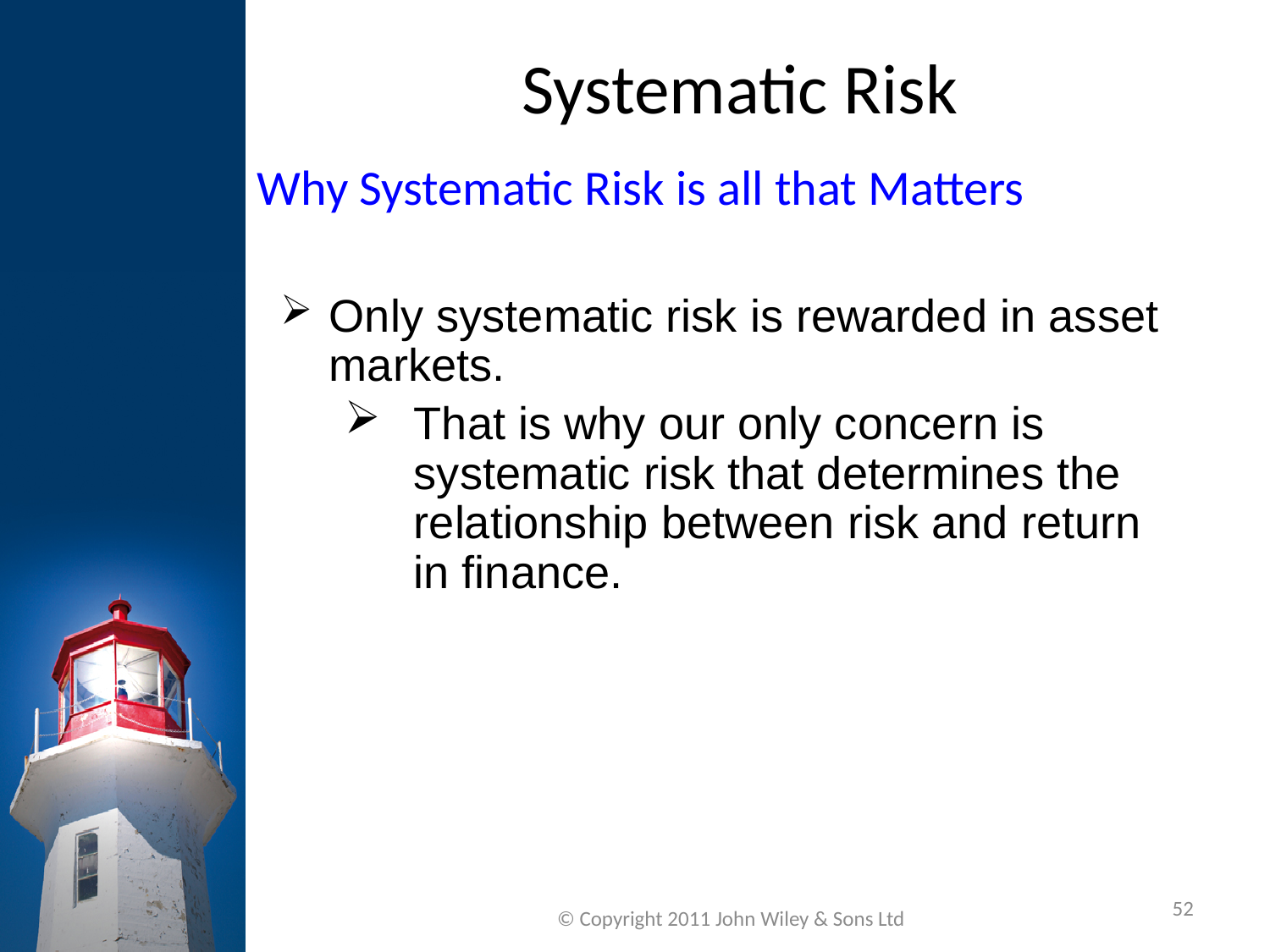

Systematic Risk
Why Systematic Risk is all that Matters
Only systematic risk is rewarded in asset markets.
That is why our only concern is systematic risk that determines the relationship between risk and return in finance.
52